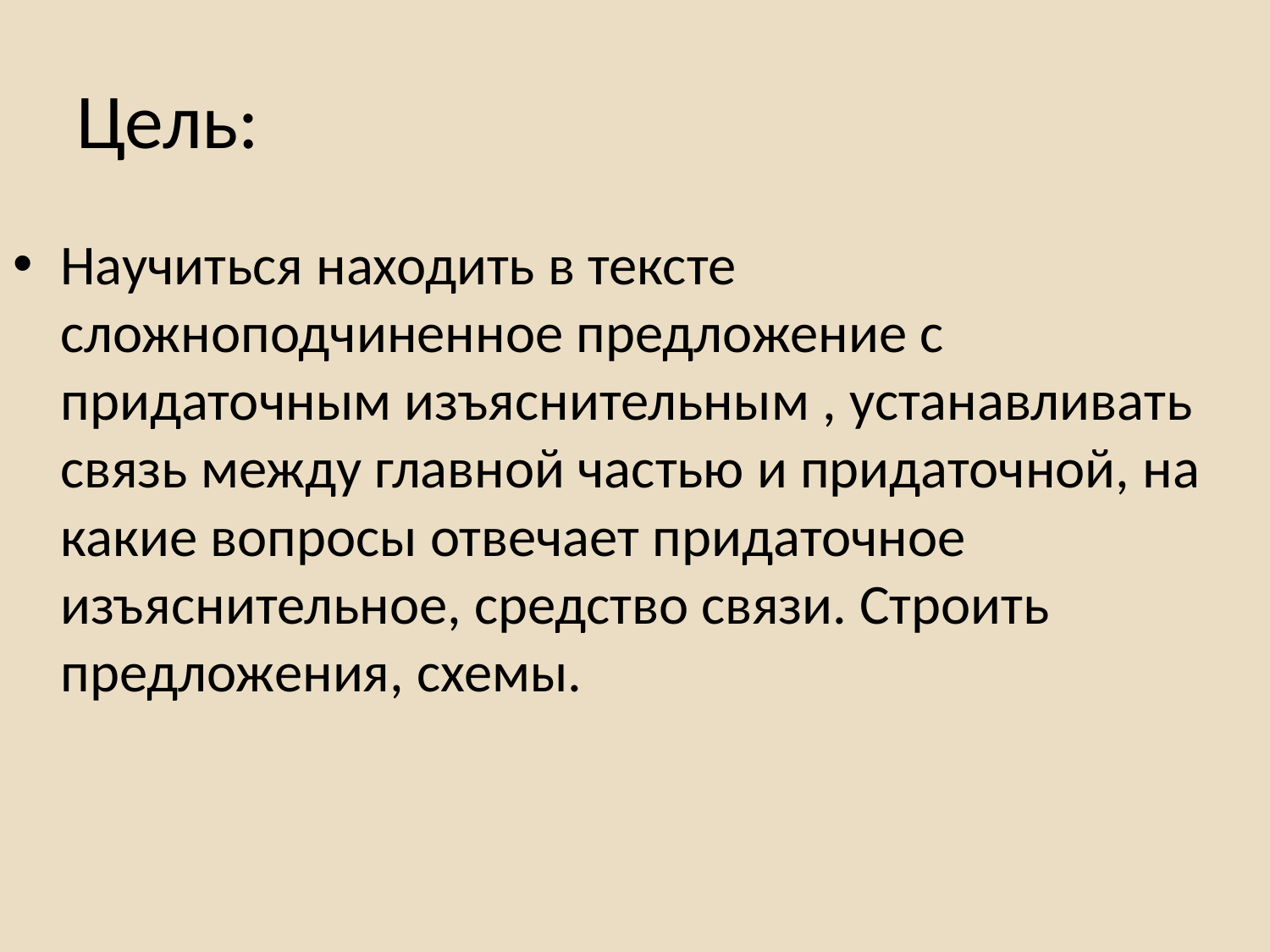

# Цель:
Научиться находить в тексте сложноподчиненное предложение с придаточным изъяснительным , устанавливать связь между главной частью и придаточной, на какие вопросы отвечает придаточное изъяснительное, средство связи. Строить предложения, схемы.